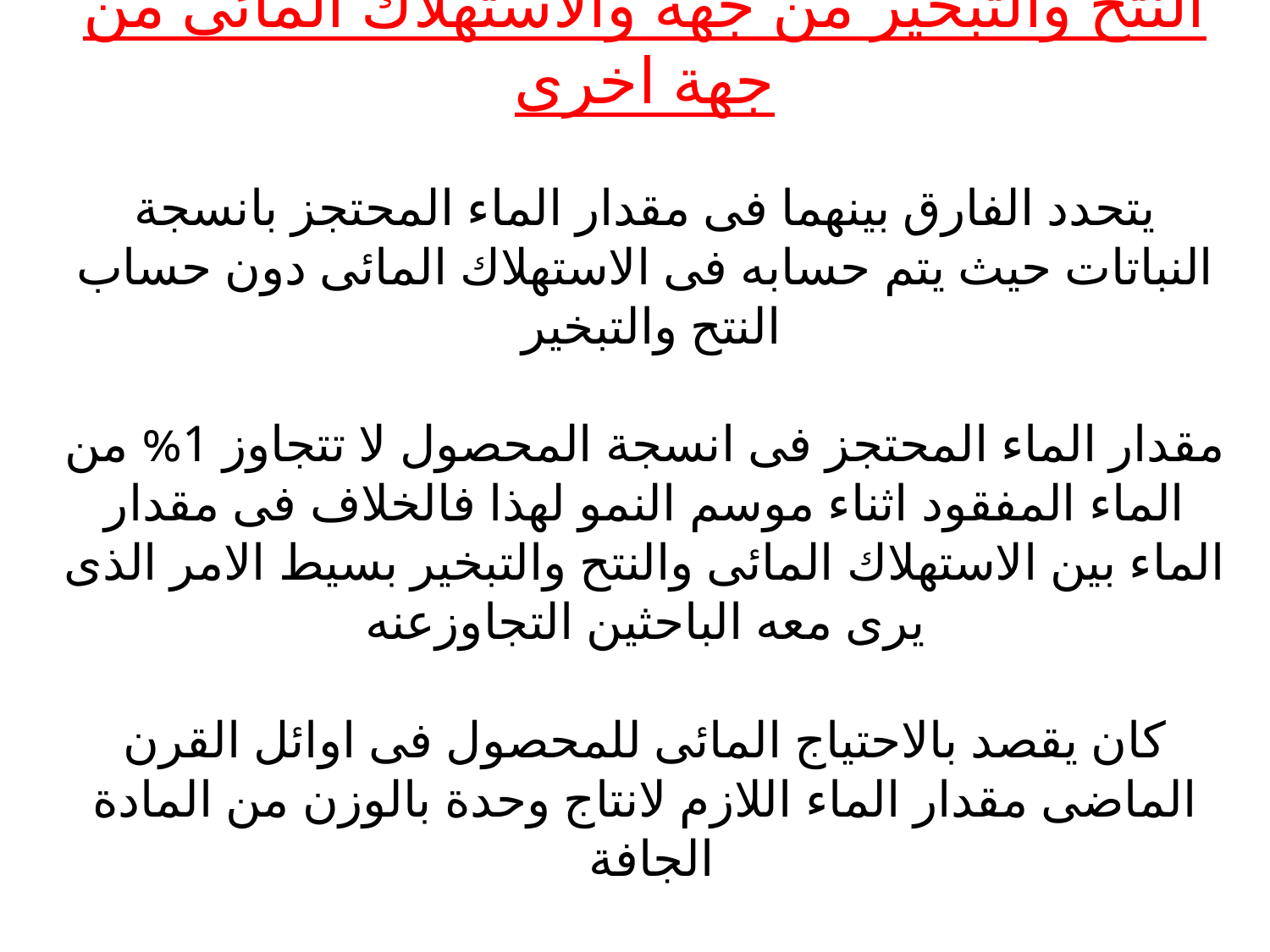

# الفرق بين الاصطلاحين النتح والتبخير من جهة والاستهلاك المائى من جهة اخرى يتحدد الفارق بينهما فى مقدار الماء المحتجز بانسجة النباتات حيث يتم حسابه فى الاستهلاك المائى دون حساب النتح والتبخير مقدار الماء المحتجز فى انسجة المحصول لا تتجاوز 1% من الماء المفقود اثناء موسم النمو لهذا فالخلاف فى مقدار الماء بين الاستهلاك المائى والنتح والتبخير بسيط الامر الذى يرى معه الباحثين التجاوزعنه كان يقصد بالاحتياج المائى للمحصول فى اوائل القرن الماضى مقدار الماء اللازم لانتاج وحدة بالوزن من المادة الجافة يلزم الذرة الرفيعة 32 جم والكتان 905 جم من الماء لتكوين جم واحد من المادة الجافة